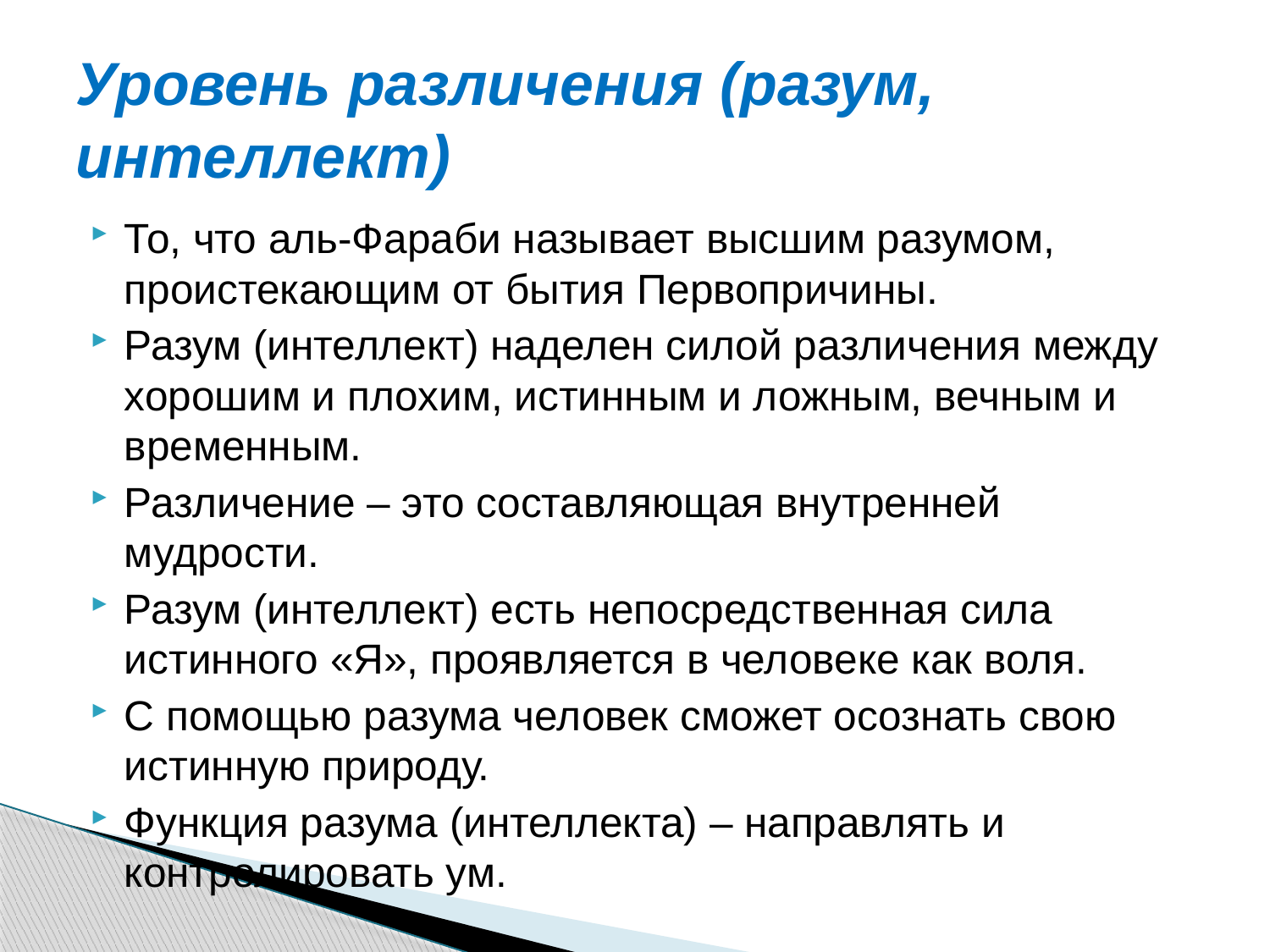

# Уровень различения (разум, интеллект)
То, что аль-Фараби называет высшим разумом, проистекающим от бытия Первопричины.
Разум (интеллект) наделен силой различения между хорошим и плохим, истинным и ложным, вечным и временным.
Различение – это составляющая внутренней мудрости.
Разум (интеллект) есть непосредственная сила истинного «Я», проявляется в человеке как воля.
С помощью разума человек сможет осознать свою истинную природу.
Функция разума (интеллекта) – направлять и контролировать ум.